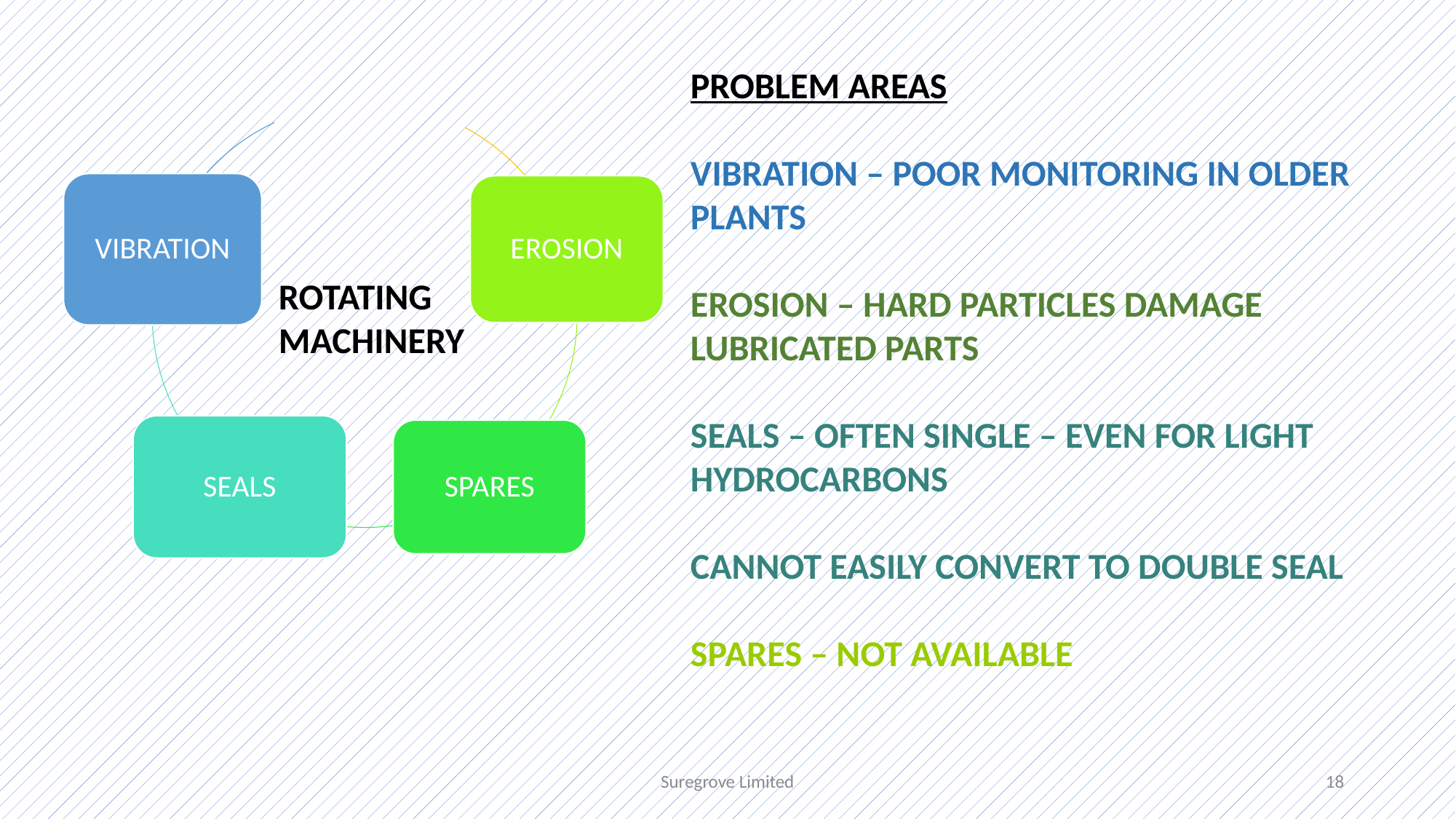

PROBLEM AREAS

ViBRATION – POOR MONITORING In OLDER PLANTS

EROSION – HARD PARTICLES DAMAGE LUBRICATED PARTS

SEALS – OFTEN SINGLE – EVEN FOR LIGHT HYDROCARBONS

CANNOT EASILY CONVERT TO DOUBLE SEAL

SPARES – NOT AVAILABLE

VIBRATION
EROSION
SEALS
SPARES
ROTATING MACHINERY
Suregrove Limited
18